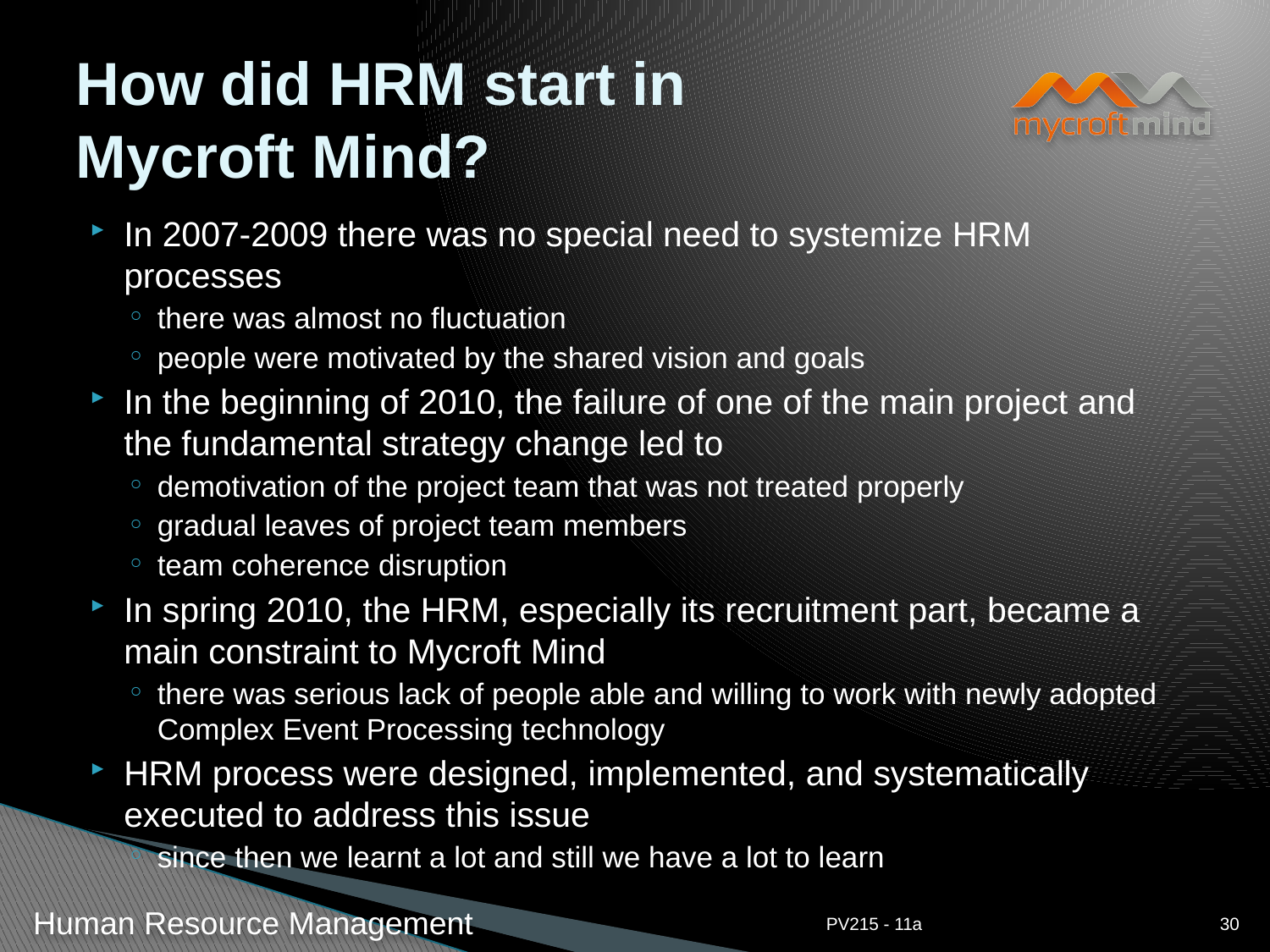

# How did HRM start in Mycroft Mind?

In 2007-2009 there was no special need to systemize HRM processes
there was almost no fluctuation
people were motivated by the shared vision and goals
In the beginning of 2010, the failure of one of the main project and the fundamental strategy change led to
demotivation of the project team that was not treated properly
gradual leaves of project team members
team coherence disruption
In spring 2010, the HRM, especially its recruitment part, became a main constraint to Mycroft Mind
there was serious lack of people able and willing to work with newly adopted Complex Event Processing technology
HRM process were designed, implemented, and systematically executed to address this issue
since then we learnt a lot and still we have a lot to learn
PV215 - 11a
30
Human Resource Management